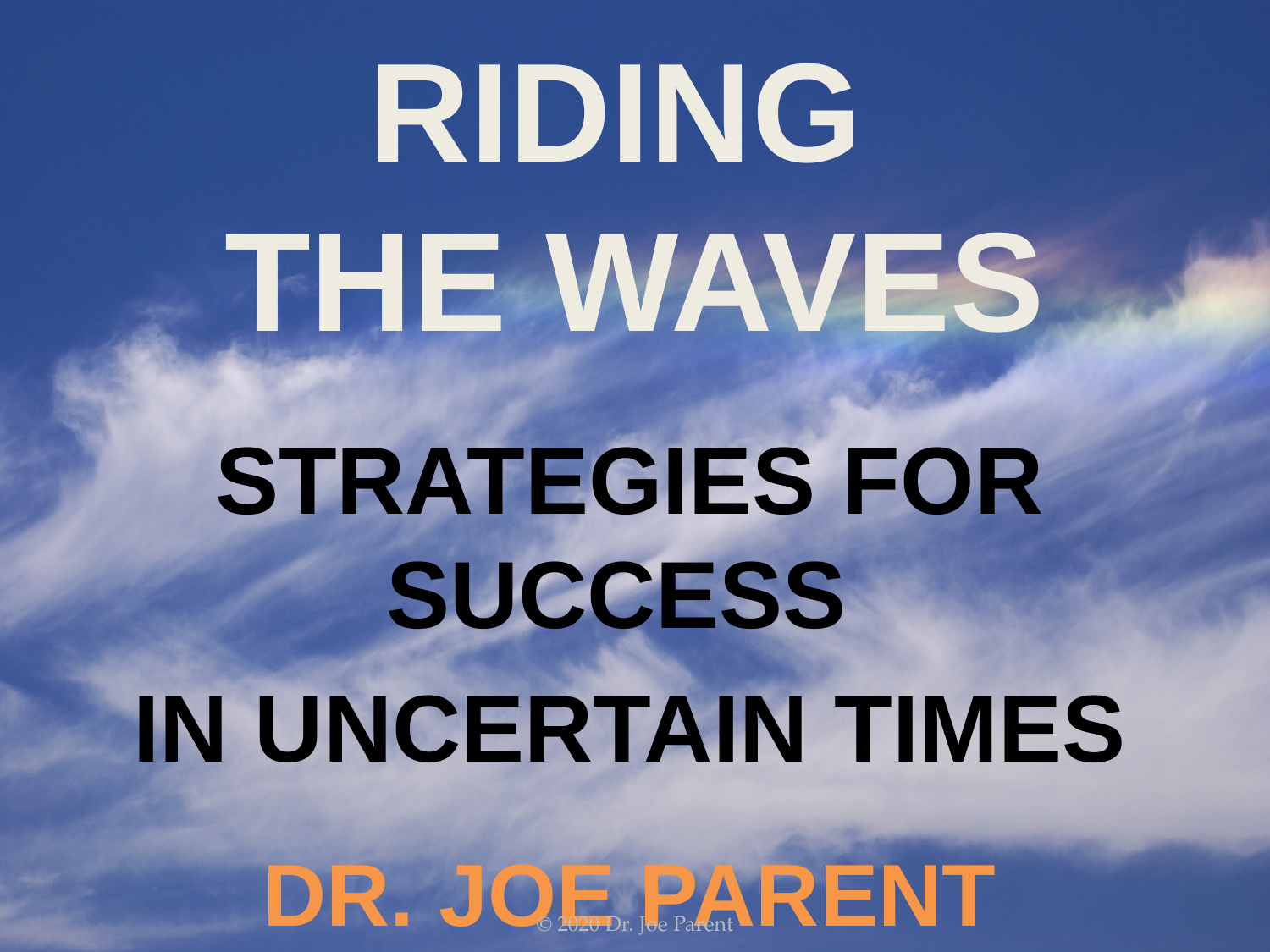

# Riding The Waves
Strategies for success
In Uncertain Times

Dr. Joe Parent
© 2020 Dr. Joe Parent